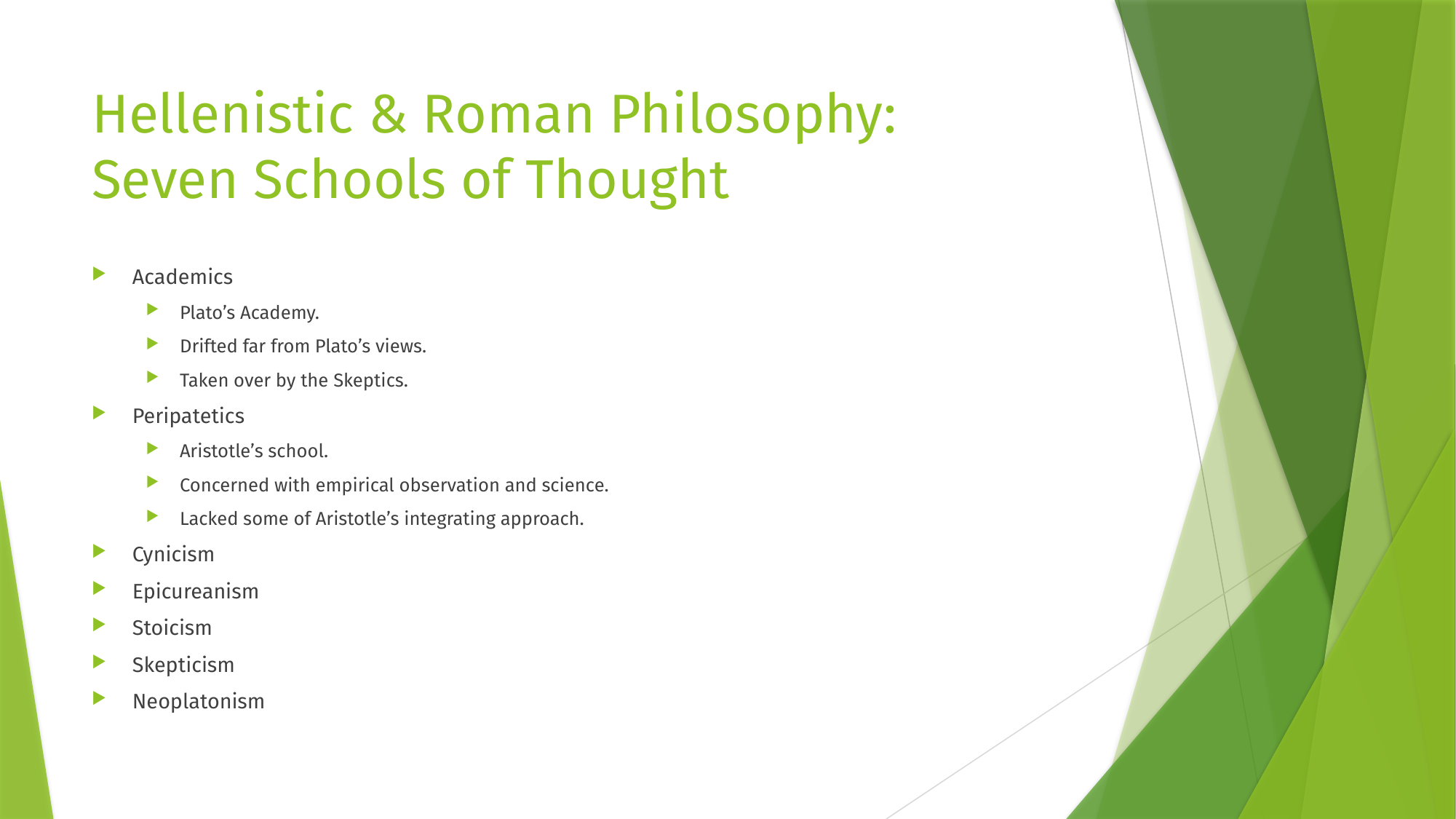

# Hellenistic & Roman Philosophy: Seven Schools of Thought
Academics
Plato’s Academy.
Drifted far from Plato’s views.
Taken over by the Skeptics.
Peripatetics
Aristotle’s school.
Concerned with empirical observation and science.
Lacked some of Aristotle’s integrating approach.
Cynicism
Epicureanism
Stoicism
Skepticism
Neoplatonism